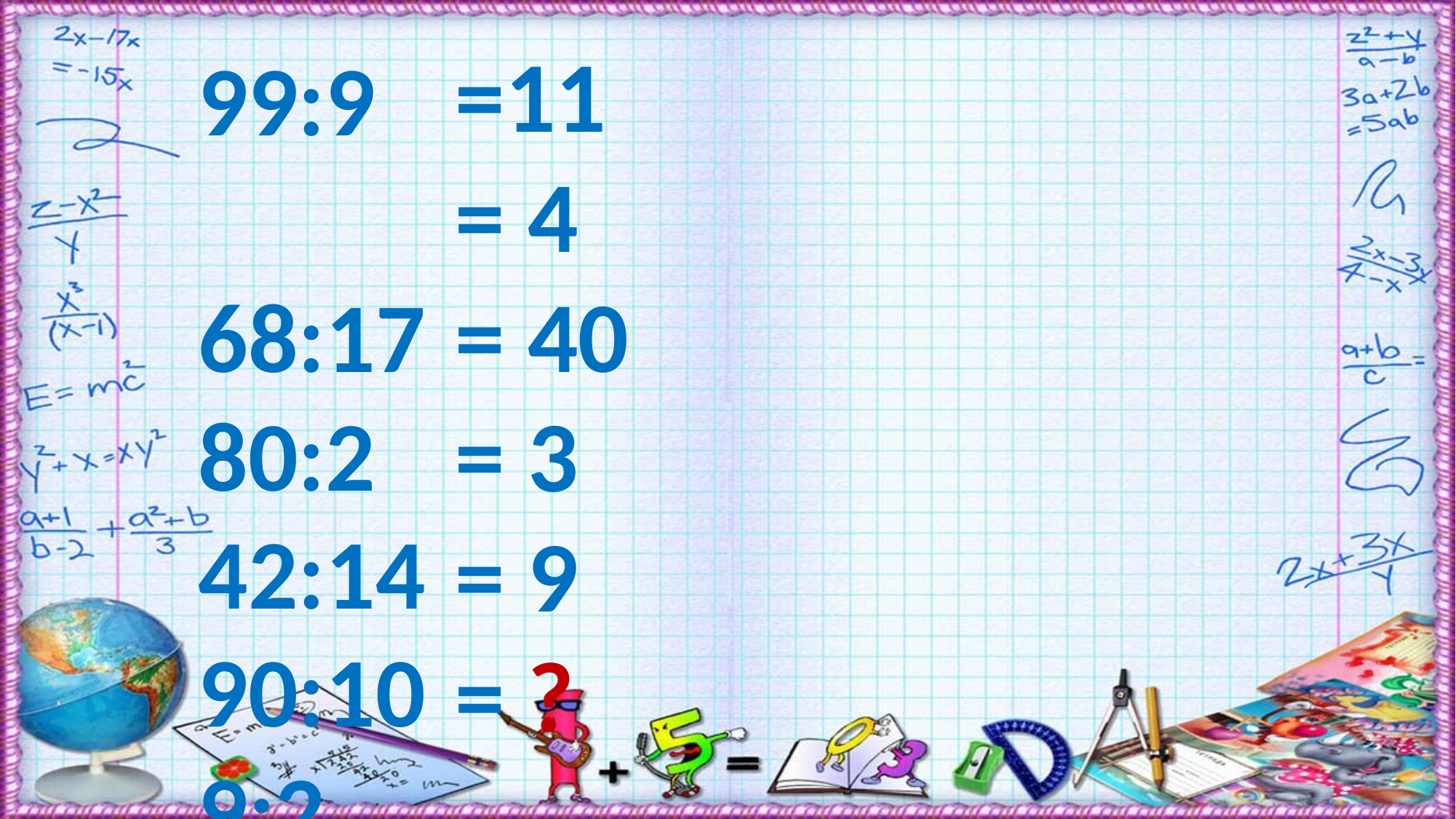

=11
 = 4
 = 40
 = 3
 = 9
 = ?
    99:9
    68:17
    80:2
    42:14
    90:10
    9:2